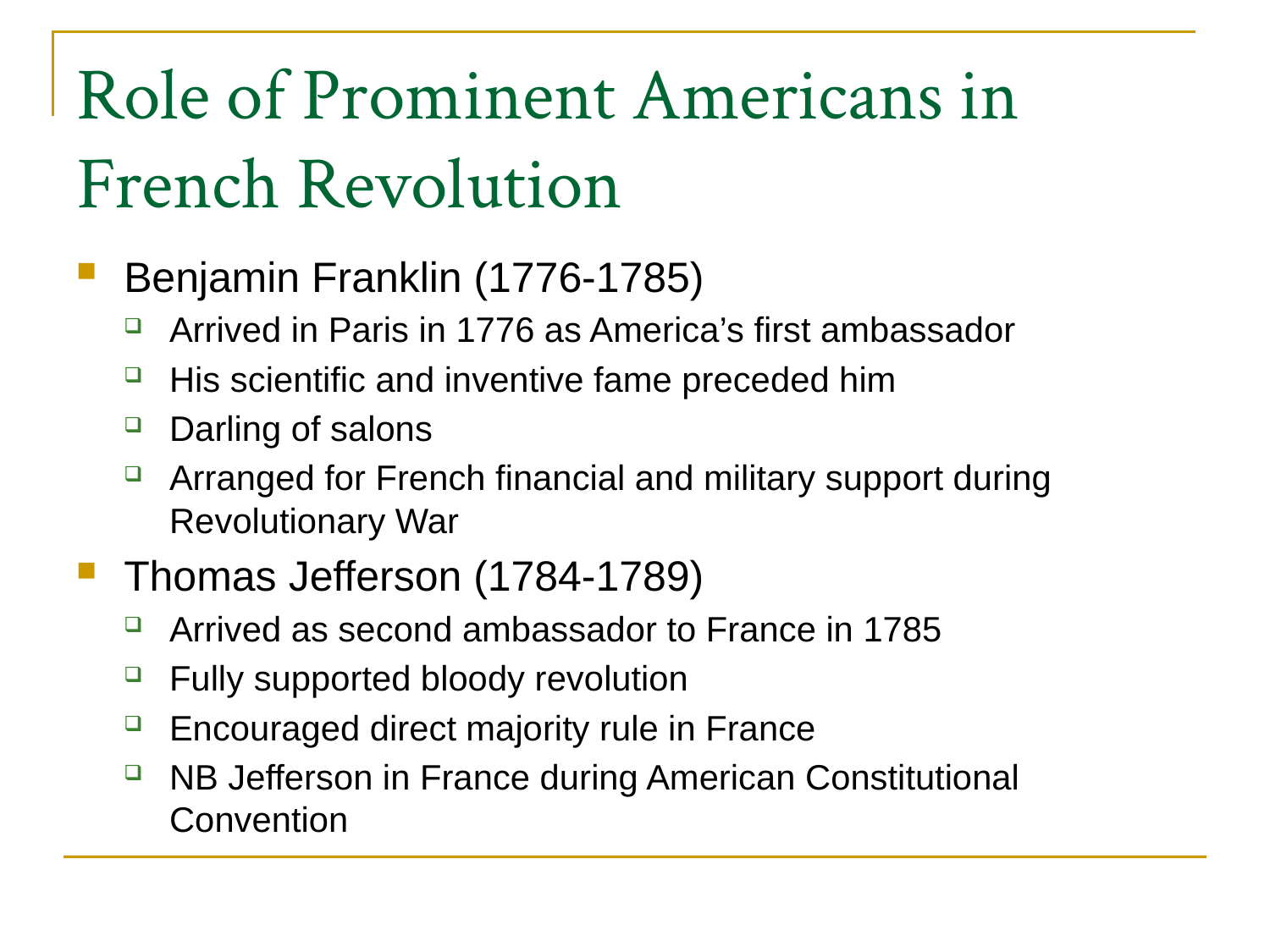

# Role of Prominent Americans in French Revolution
Benjamin Franklin (1776-1785)
Arrived in Paris in 1776 as America’s first ambassador
His scientific and inventive fame preceded him
Darling of salons
Arranged for French financial and military support during Revolutionary War
Thomas Jefferson (1784-1789)
Arrived as second ambassador to France in 1785
Fully supported bloody revolution
Encouraged direct majority rule in France
NB Jefferson in France during American Constitutional Convention